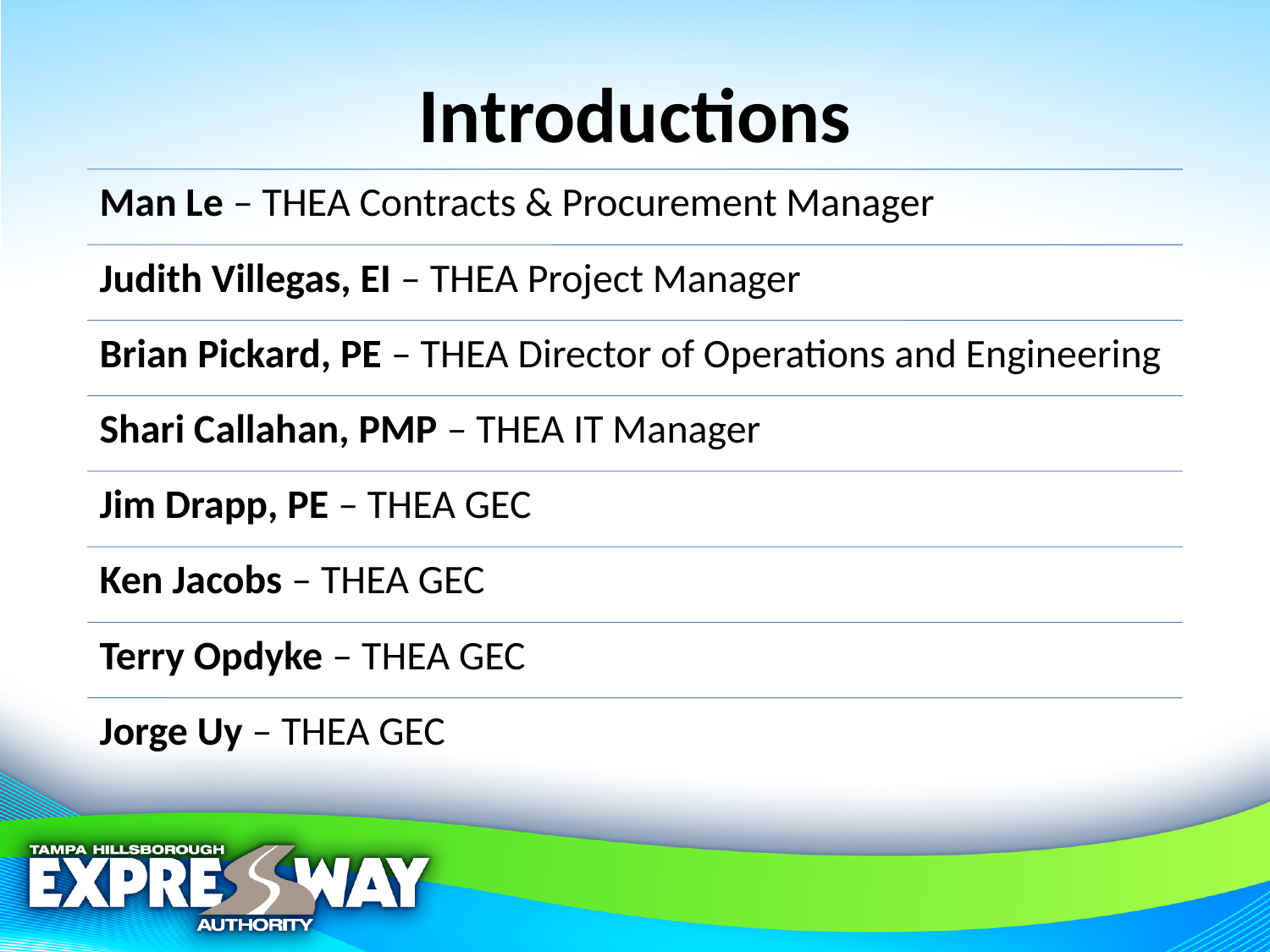

Introductions
Man Le – THEA Contracts & Procurement Manager
Judith Villegas, EI – THEA Project Manager
Brian Pickard, PE – THEA Director of Operations and Engineering
Shari Callahan, PMP – THEA IT Manager
Jim Drapp, PE – THEA GEC
Ken Jacobs – THEA GEC
Terry Opdyke – THEA GEC
Jorge Uy – THEA GEC